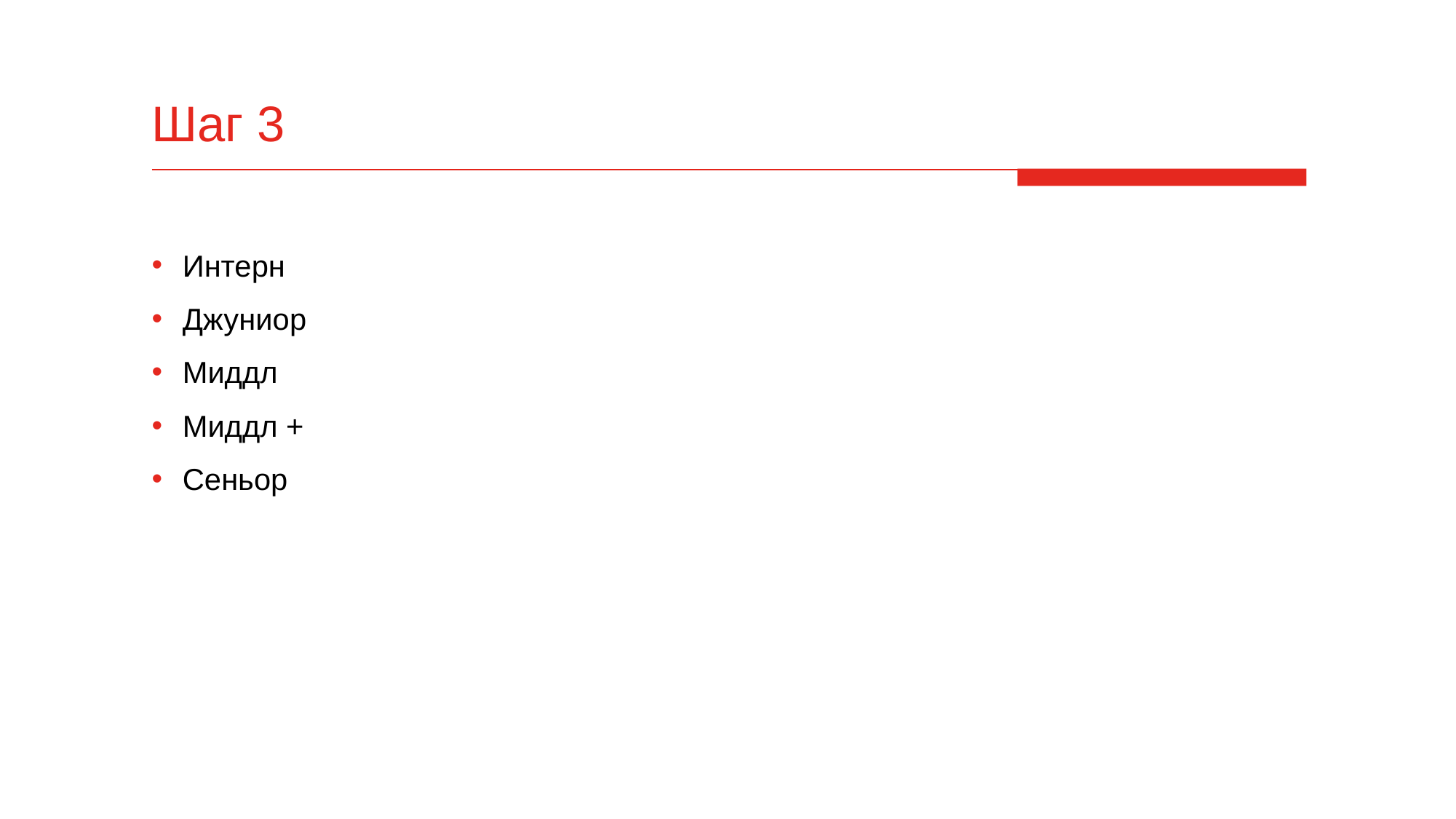

# Шаг 3

Интерн
Джуниор
Миддл
Миддл +
Сеньор